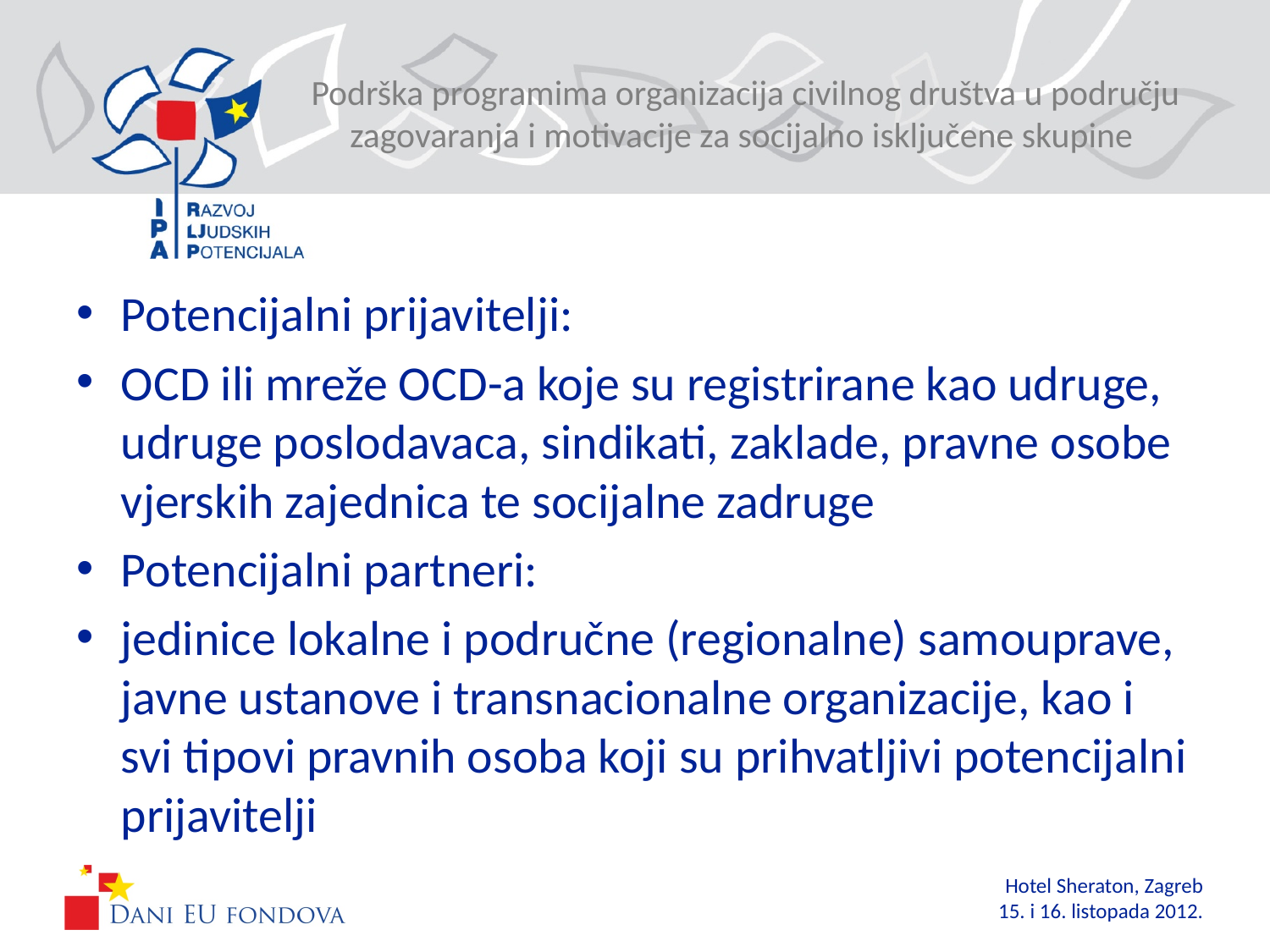

# Podrška programima organizacija civilnog društva u području zagovaranja i motivacije za socijalno isključene skupine
Potencijalni prijavitelji:
OCD ili mreže OCD-a koje su registrirane kao udruge, udruge poslodavaca, sindikati, zaklade, pravne osobe vjerskih zajednica te socijalne zadruge
Potencijalni partneri:
jedinice lokalne i područne (regionalne) samouprave, javne ustanove i transnacionalne organizacije, kao i svi tipovi pravnih osoba koji su prihvatljivi potencijalni prijavitelji